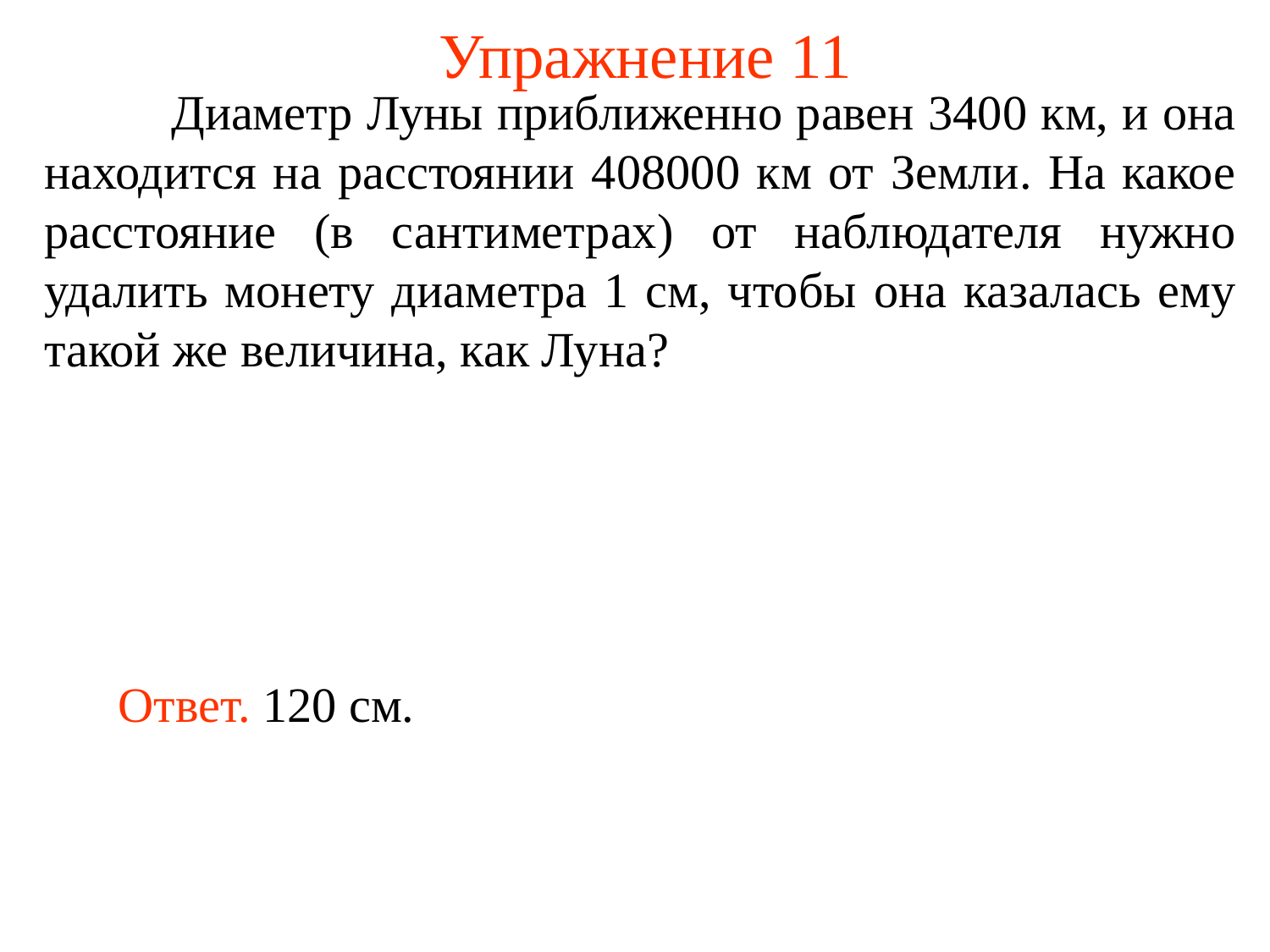

# Упражнение 11
	Диаметр Луны приближенно равен 3400 км, и она находится на расстоянии 408000 км от Земли. На какое расстояние (в сантиметрах) от наблюдателя нужно удалить монету диаметра 1 см, чтобы она казалась ему такой же величина, как Луна?
Ответ. 120 см.